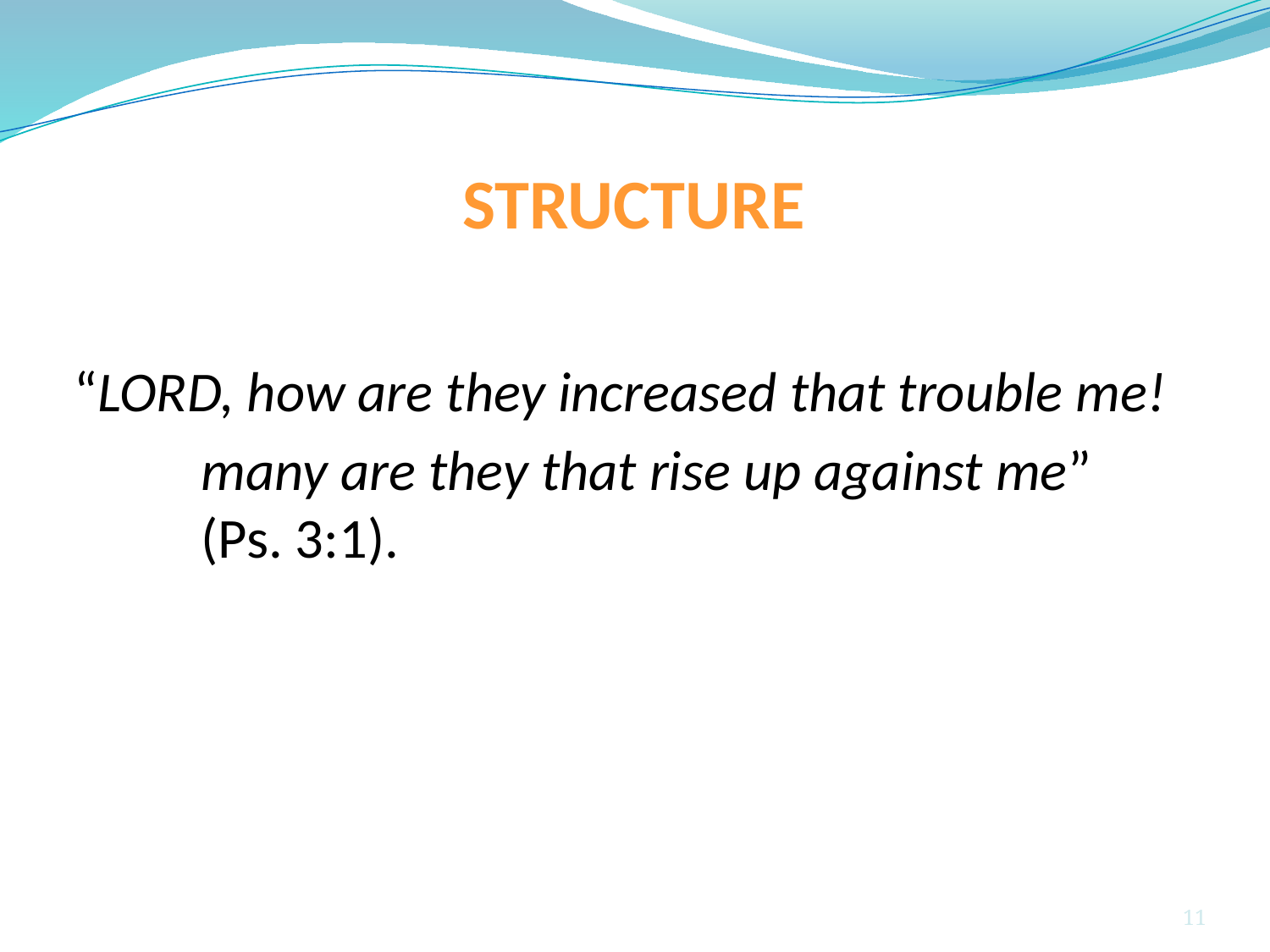

# STRUCTURE
“LORD, how are they increased that trouble me!
	many are they that rise up against me” 	(Ps. 3:1).

11